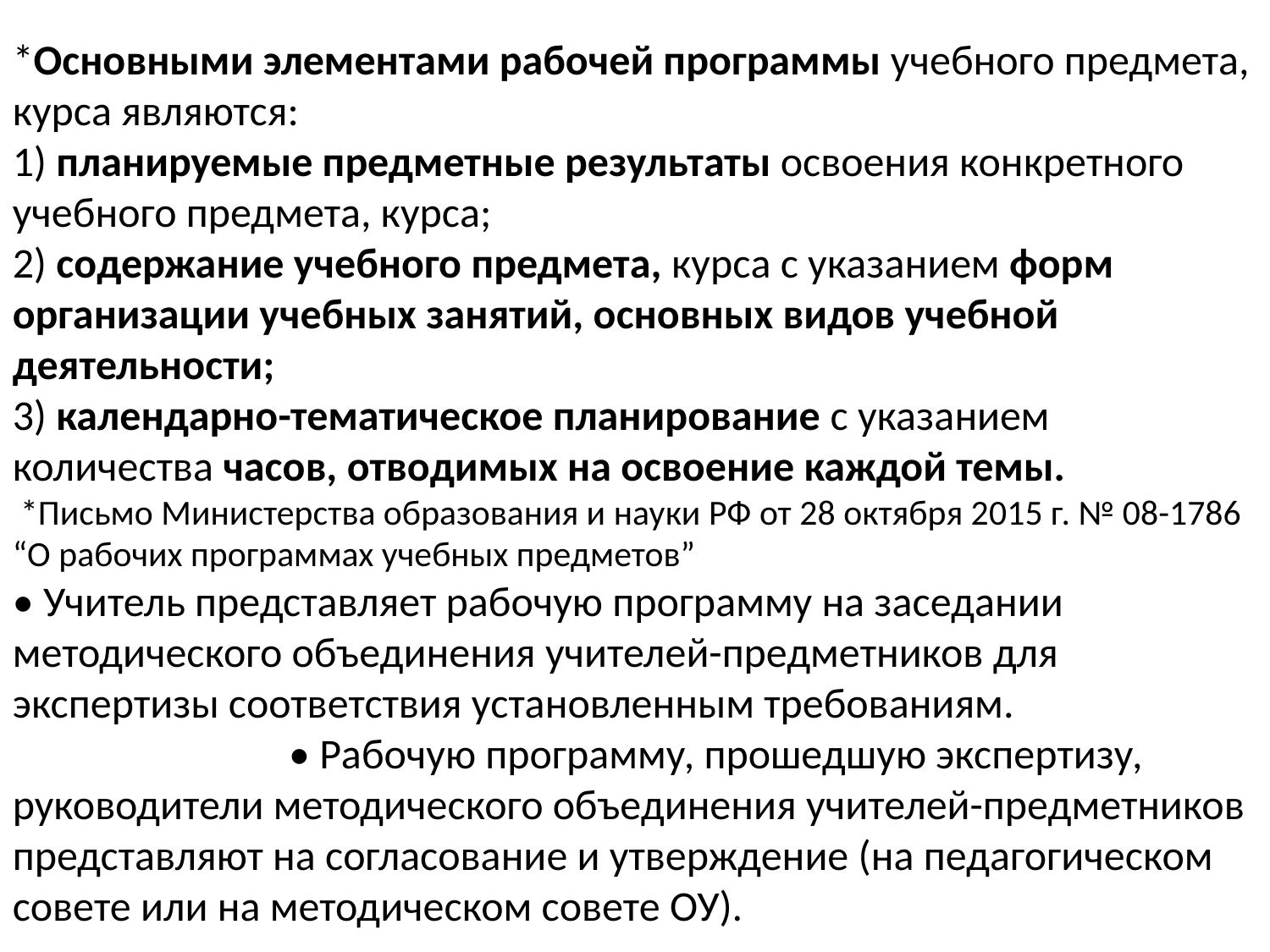

*Основными элементами рабочей программы учебного предмета, курса являются:
1) планируемые предметные результаты освоения конкретного учебного предмета, курса;
2) содержание учебного предмета, курса с указанием форм организации учебных занятий, основных видов учебной деятельности;
3) календарно-тематическое планирование с указанием количества часов, отводимых на освоение каждой темы.
 *Письмо Министерства образования и науки РФ от 28 октября 2015 г. № 08-1786 “О рабочих программах учебных предметов”
• Учитель представляет рабочую программу на заседании
методического объединения учителей-предметников для
экспертизы соответствия установленным требованиям.                                                       • Рабочую программу, прошедшую экспертизу, руководители методического объединения учителей-предметников представляют на согласование и утверждение (на педагогическом совете или на методическом совете ОУ).